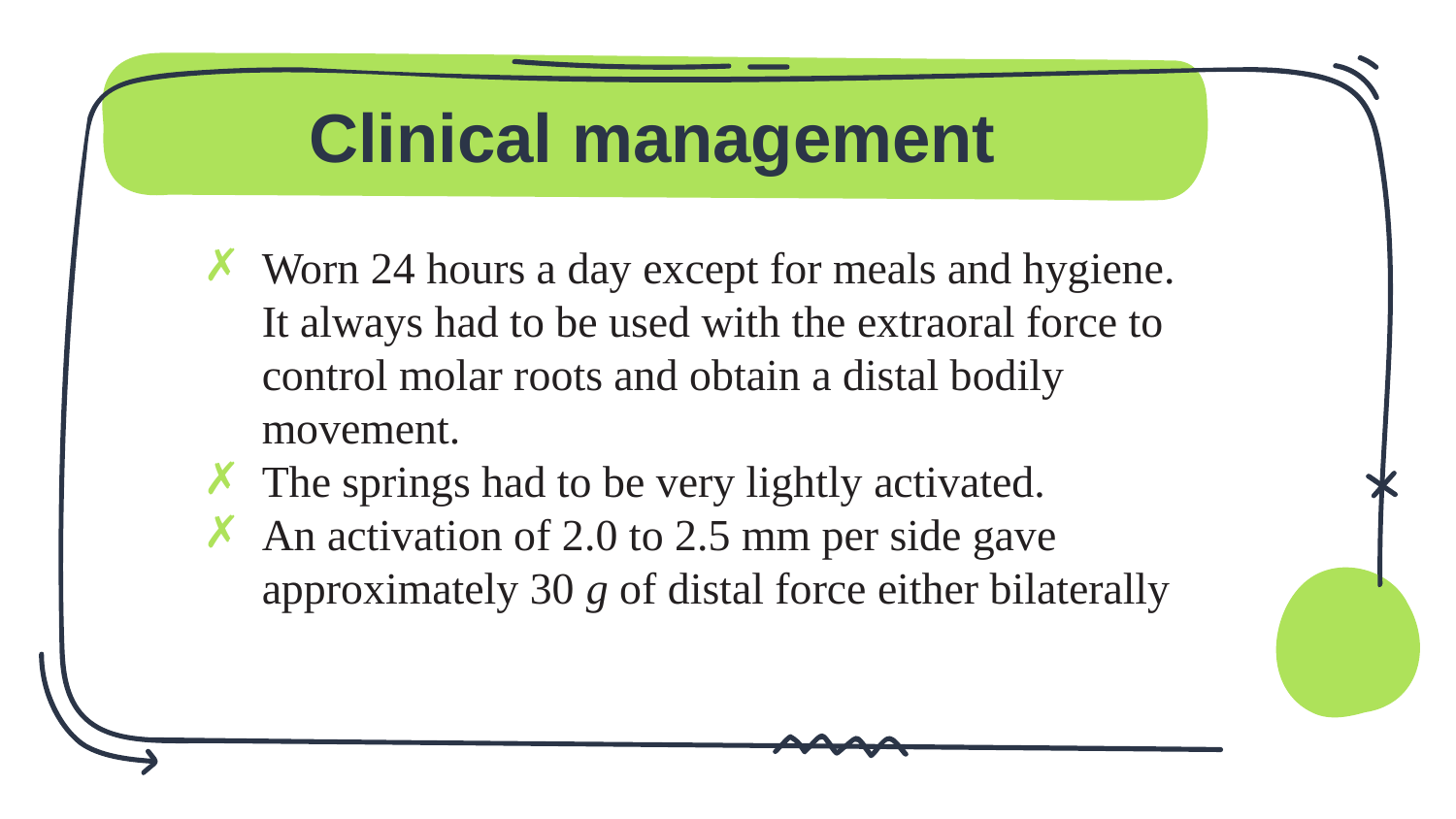

# Clinical management
Worn 24 hours a day except for meals and hygiene. It always had to be used with the extraoral force to control molar roots and obtain a distal bodily movement.
The springs had to be very lightly activated.
An activation of 2.0 to 2.5 mm per side gave approximately 30 g of distal force either bilaterally
30